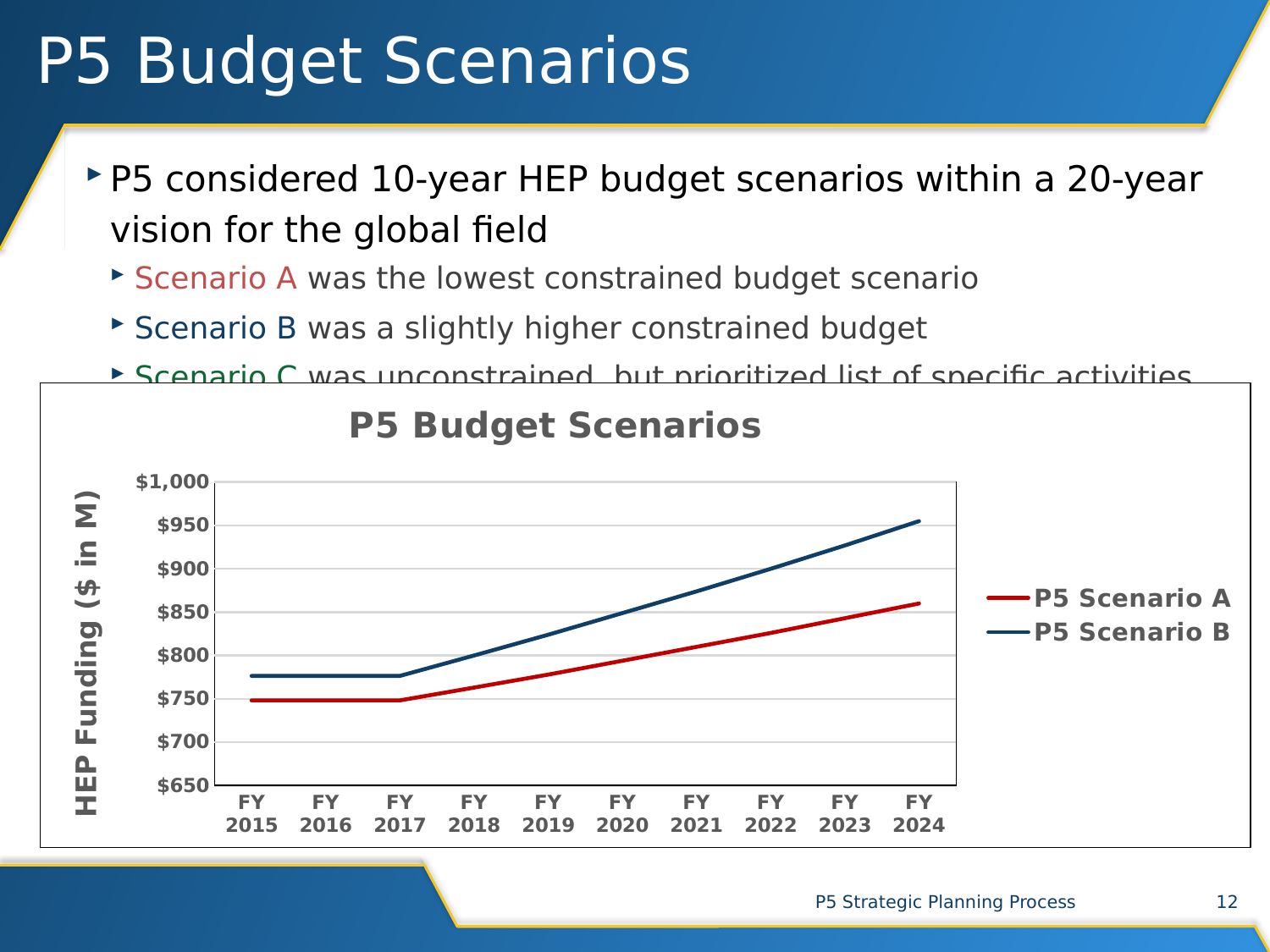

# P5 Budget Scenarios
P5 considered 10-year HEP budget scenarios within a 20-year vision for the global field
Scenario A was the lowest constrained budget scenario
Scenario B was a slightly higher constrained budget
Scenario C was unconstrained, but prioritized list of specific activities

[unsupported chart]

P5 Strategic Planning Process
12